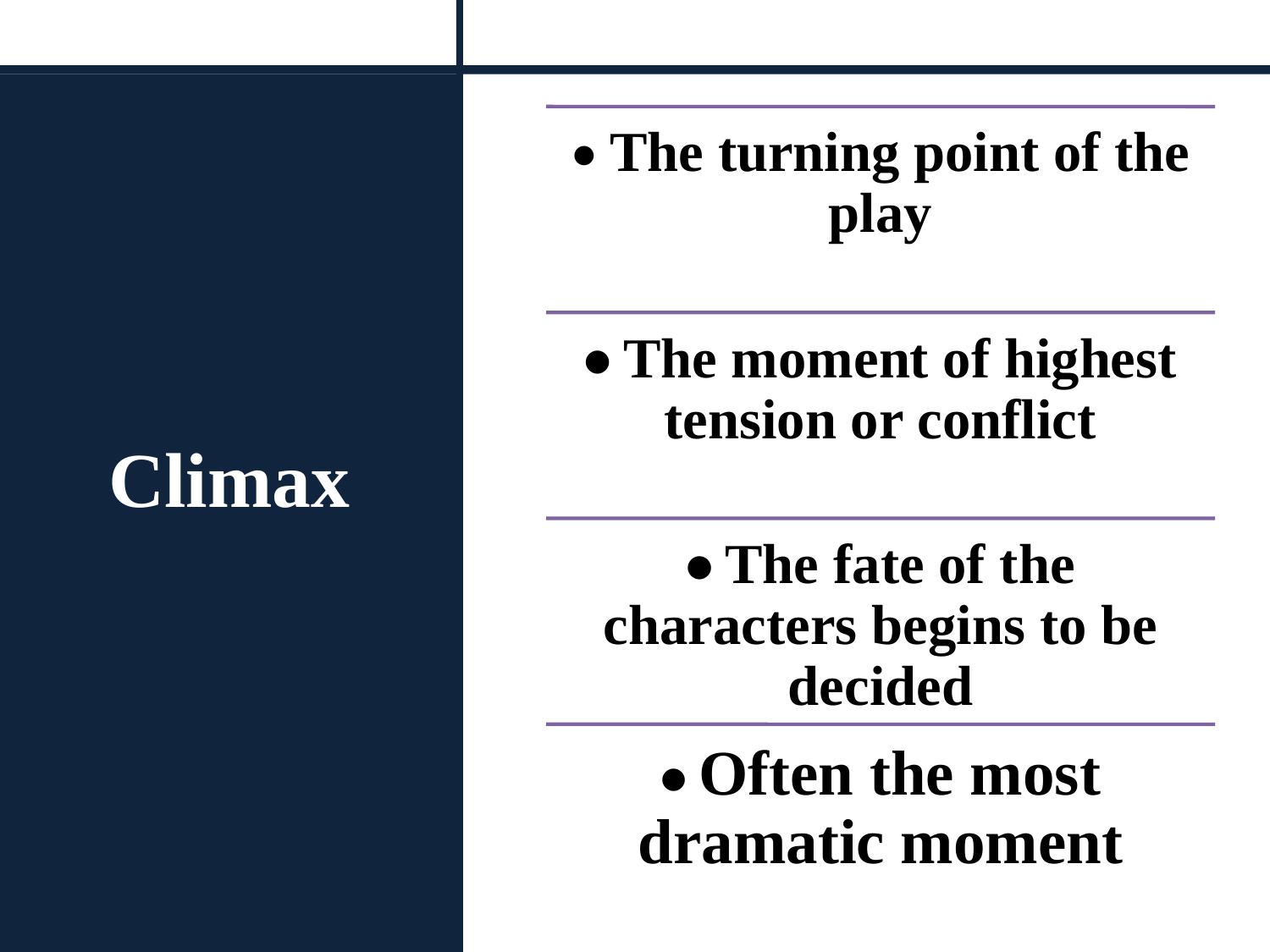

# Climax
• The turning point of the play
• The moment of highest tension or conflict
• The fate of the characters begins to be decided
• Often the most dramatic moment